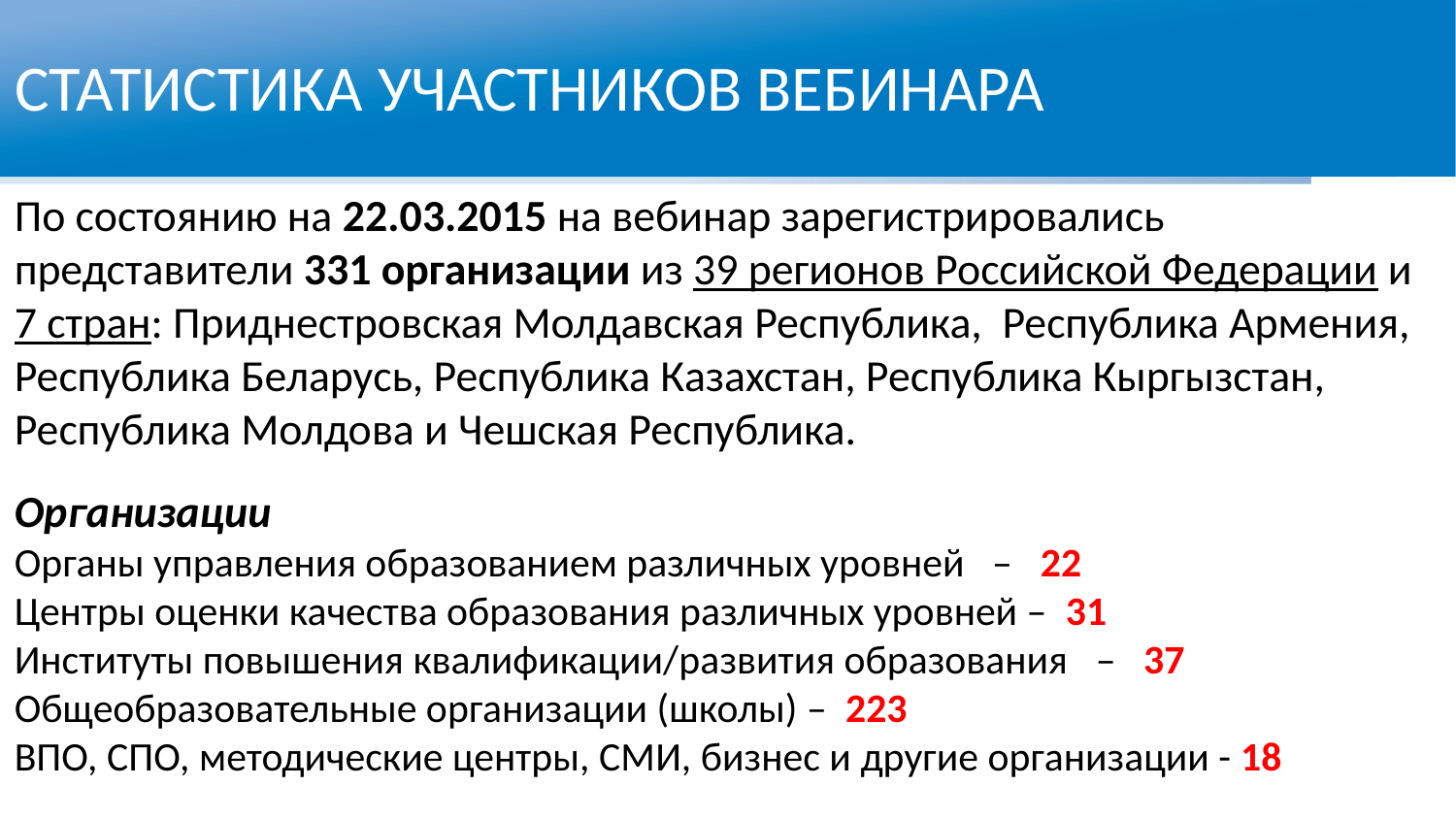

СТАТИСТИКА УЧАСТНИКОВ ВЕБИНАРА
По состоянию на 22.03.2015 на вебинар зарегистрировались
представители 331 организации из 39 регионов Российской Федерации и  7 стран: Приднестровская Молдавская Республика,  Республика Армения, Республика Беларусь, Республика Казахстан, Республика Кыргызстан, Республика Молдова и Чешская Республика.

Организации
Органы управления образованием различных уровней   –   22
Центры оценки качества образования различных уровней –  31
Институты повышения квалификации/развития образования   –   37
Общеобразовательные организации (школы) –  223
ВПО, СПО, методические центры, СМИ, бизнес и другие организации - 18